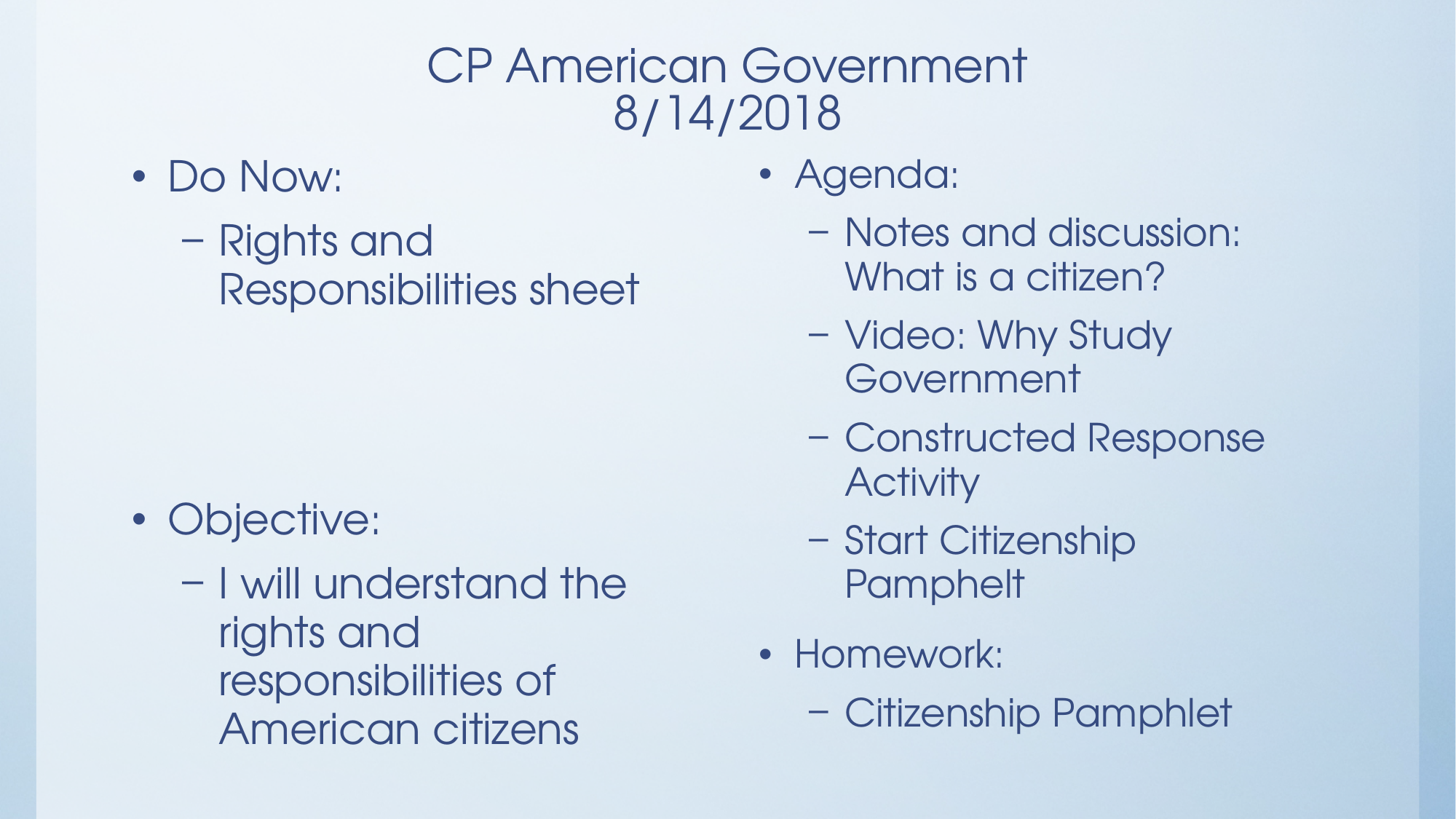

# CP American Government 8/14/2018
Do Now:
Rights and Responsibilities sheet

Objective:
I will understand the rights and responsibilities of American citizens
Agenda:
Notes and discussion: What is a citizen?
Video: Why Study Government
Constructed Response Activity
Start Citizenship Pamphelt
Homework:
Citizenship Pamphlet